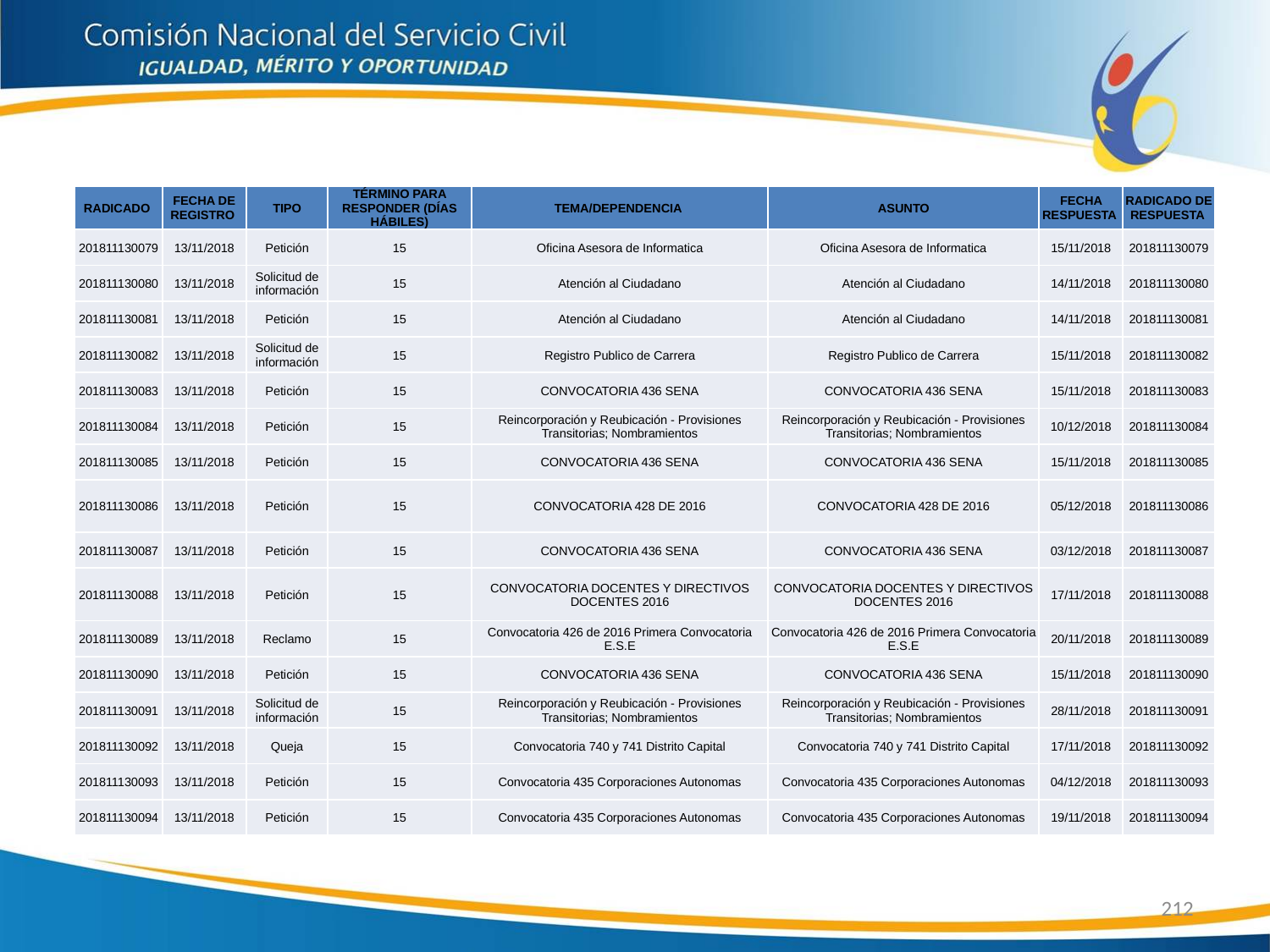

| RADICADO | FECHA DE REGISTRO | TIPO | TÉRMINO PARA RESPONDER (DÍAS HÁBILES) | TEMA/DEPENDENCIA | ASUNTO | FECHA RESPUESTA | RADICADO DE RESPUESTA |
| --- | --- | --- | --- | --- | --- | --- | --- |
| 201811130079 | 13/11/2018 | Petición | 15 | Oficina Asesora de Informatica | Oficina Asesora de Informatica | 15/11/2018 | 201811130079 |
| 201811130080 | 13/11/2018 | Solicitud de información | 15 | Atención al Ciudadano | Atención al Ciudadano | 14/11/2018 | 201811130080 |
| 201811130081 | 13/11/2018 | Petición | 15 | Atención al Ciudadano | Atención al Ciudadano | 14/11/2018 | 201811130081 |
| 201811130082 | 13/11/2018 | Solicitud de información | 15 | Registro Publico de Carrera | Registro Publico de Carrera | 15/11/2018 | 201811130082 |
| 201811130083 | 13/11/2018 | Petición | 15 | CONVOCATORIA 436 SENA | CONVOCATORIA 436 SENA | 15/11/2018 | 201811130083 |
| 201811130084 | 13/11/2018 | Petición | 15 | Reincorporación y Reubicación - Provisiones Transitorias; Nombramientos | Reincorporación y Reubicación - Provisiones Transitorias; Nombramientos | 10/12/2018 | 201811130084 |
| 201811130085 | 13/11/2018 | Petición | 15 | CONVOCATORIA 436 SENA | CONVOCATORIA 436 SENA | 15/11/2018 | 201811130085 |
| 201811130086 | 13/11/2018 | Petición | 15 | CONVOCATORIA 428 DE 2016 | CONVOCATORIA 428 DE 2016 | 05/12/2018 | 201811130086 |
| 201811130087 | 13/11/2018 | Petición | 15 | CONVOCATORIA 436 SENA | CONVOCATORIA 436 SENA | 03/12/2018 | 201811130087 |
| 201811130088 | 13/11/2018 | Petición | 15 | CONVOCATORIA DOCENTES Y DIRECTIVOS DOCENTES 2016 | CONVOCATORIA DOCENTES Y DIRECTIVOS DOCENTES 2016 | 17/11/2018 | 201811130088 |
| 201811130089 | 13/11/2018 | Reclamo | 15 | Convocatoria 426 de 2016 Primera Convocatoria E.S.E | Convocatoria 426 de 2016 Primera Convocatoria E.S.E | 20/11/2018 | 201811130089 |
| 201811130090 | 13/11/2018 | Petición | 15 | CONVOCATORIA 436 SENA | CONVOCATORIA 436 SENA | 15/11/2018 | 201811130090 |
| 201811130091 | 13/11/2018 | Solicitud de información | 15 | Reincorporación y Reubicación - Provisiones Transitorias; Nombramientos | Reincorporación y Reubicación - Provisiones Transitorias; Nombramientos | 28/11/2018 | 201811130091 |
| 201811130092 | 13/11/2018 | Queja | 15 | Convocatoria 740 y 741 Distrito Capital | Convocatoria 740 y 741 Distrito Capital | 17/11/2018 | 201811130092 |
| 201811130093 | 13/11/2018 | Petición | 15 | Convocatoria 435 Corporaciones Autonomas | Convocatoria 435 Corporaciones Autonomas | 04/12/2018 | 201811130093 |
| 201811130094 | 13/11/2018 | Petición | 15 | Convocatoria 435 Corporaciones Autonomas | Convocatoria 435 Corporaciones Autonomas | 19/11/2018 | 201811130094 |
212